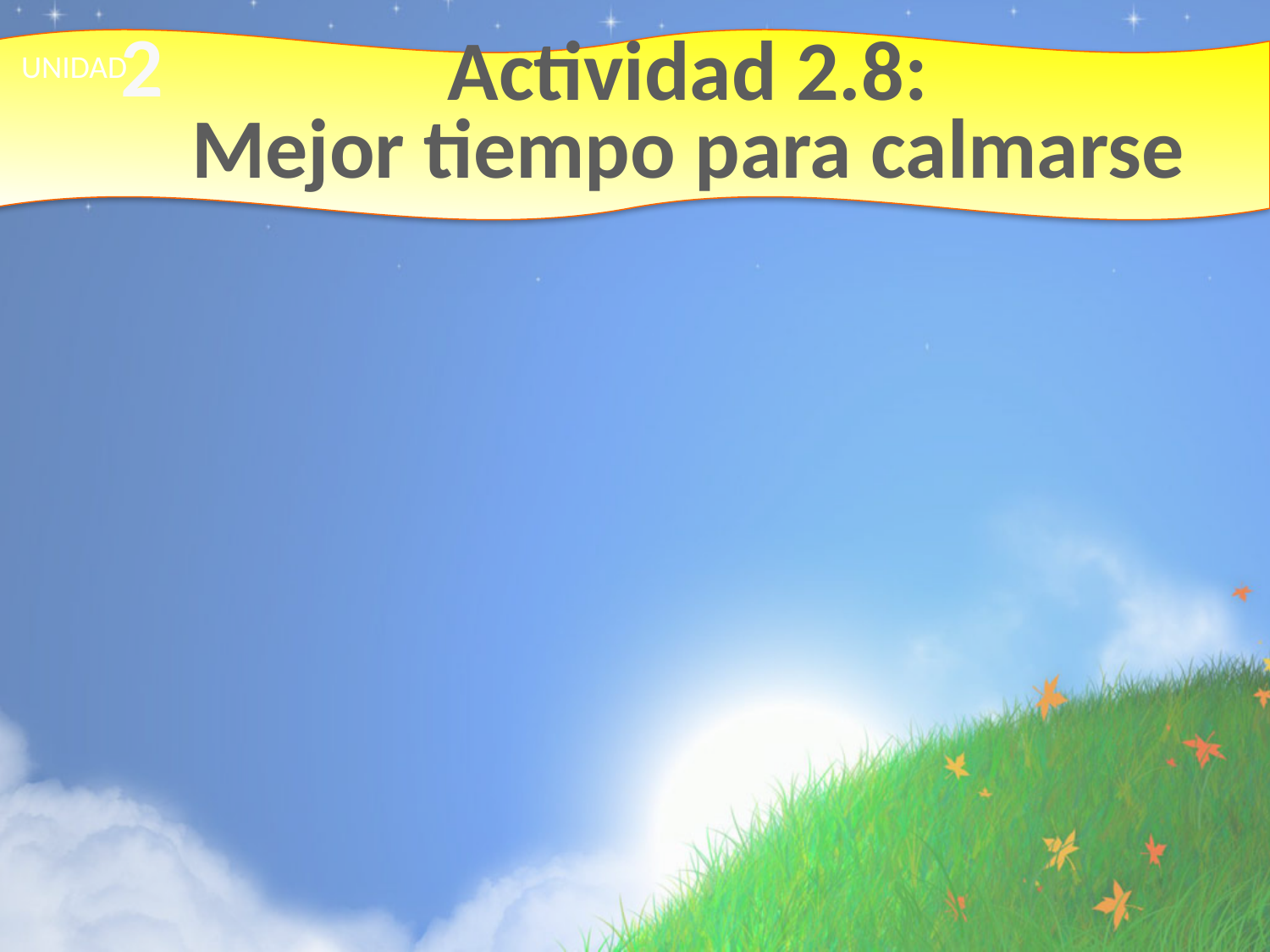

2

# Actividad 2.8: Mejor tiempo para calmarse
UNIDAD